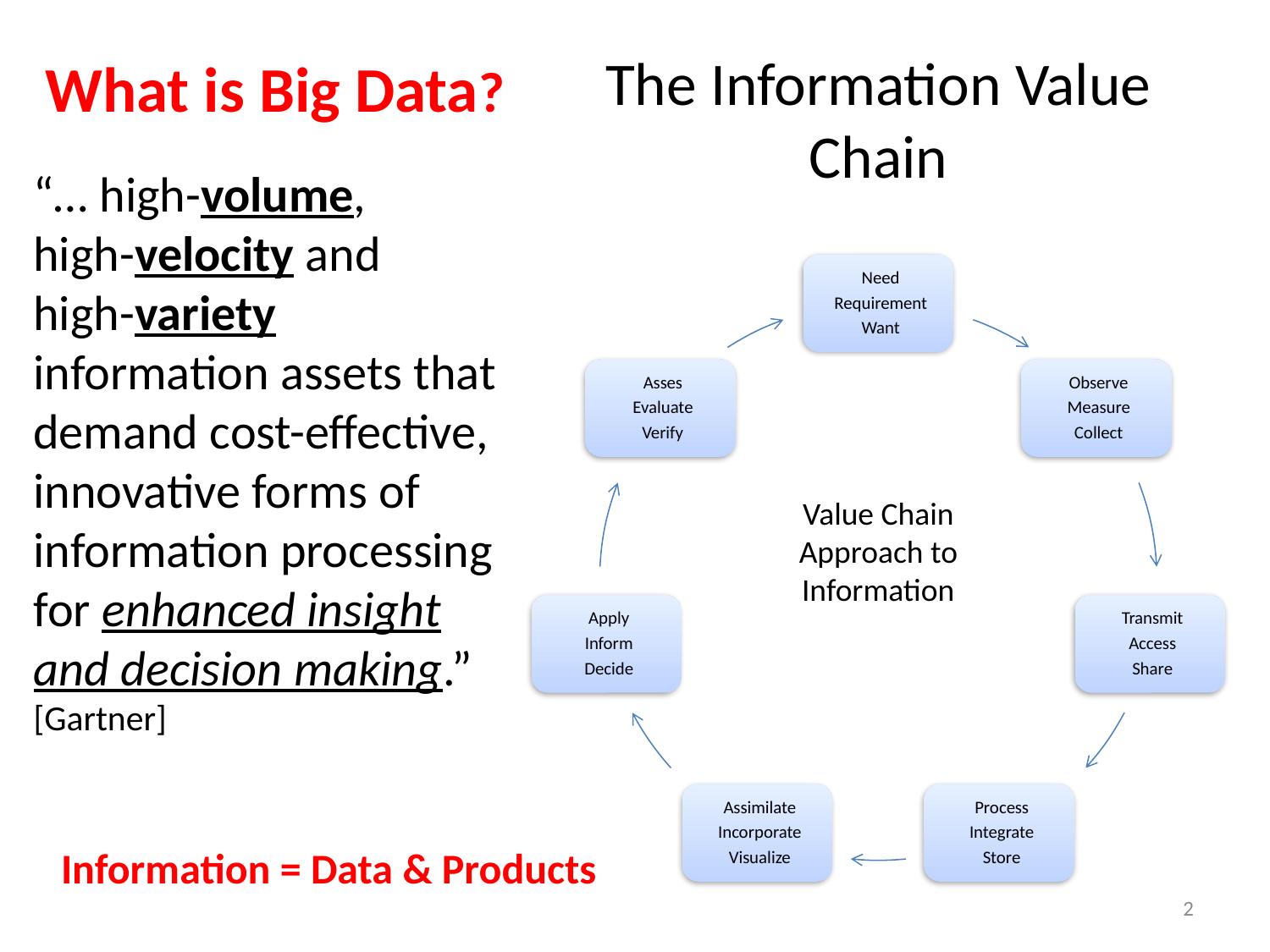

# The Information Value Chain
What is Big Data?

“… high-volume,
high-velocity and
high-variety information assets that demand cost-effective, innovative forms of information processing for enhanced insight and decision making.” [Gartner]
Need
Requirement
Want
Observe
Measure
Collect
Transmit
Access
Share
Process
Integrate
Store
Assimilate
Incorporate
Visualize
Apply
Inform
Decide
Asses
Evaluate
Verify
Value Chain Approach to Information
Information = Data & Products
2